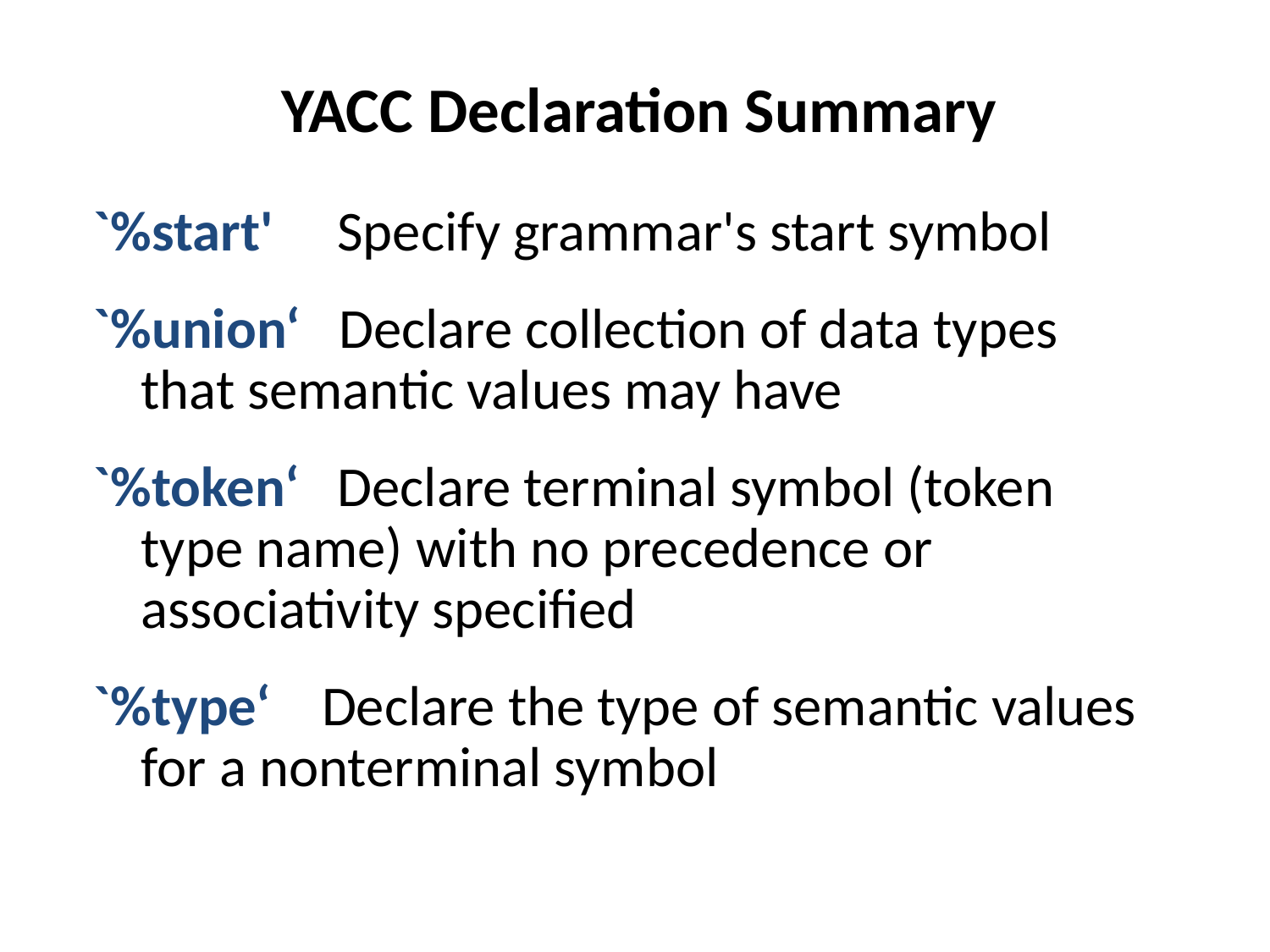

# YACC Declaration Summary
`%start'     Specify grammar's start symbol

`%union‘   Declare collection of data types that semantic values may have

`%token‘   Declare terminal symbol (token type name) with no precedence or associativity specified

`%type‘    Declare the type of semantic values for a nonterminal symbol